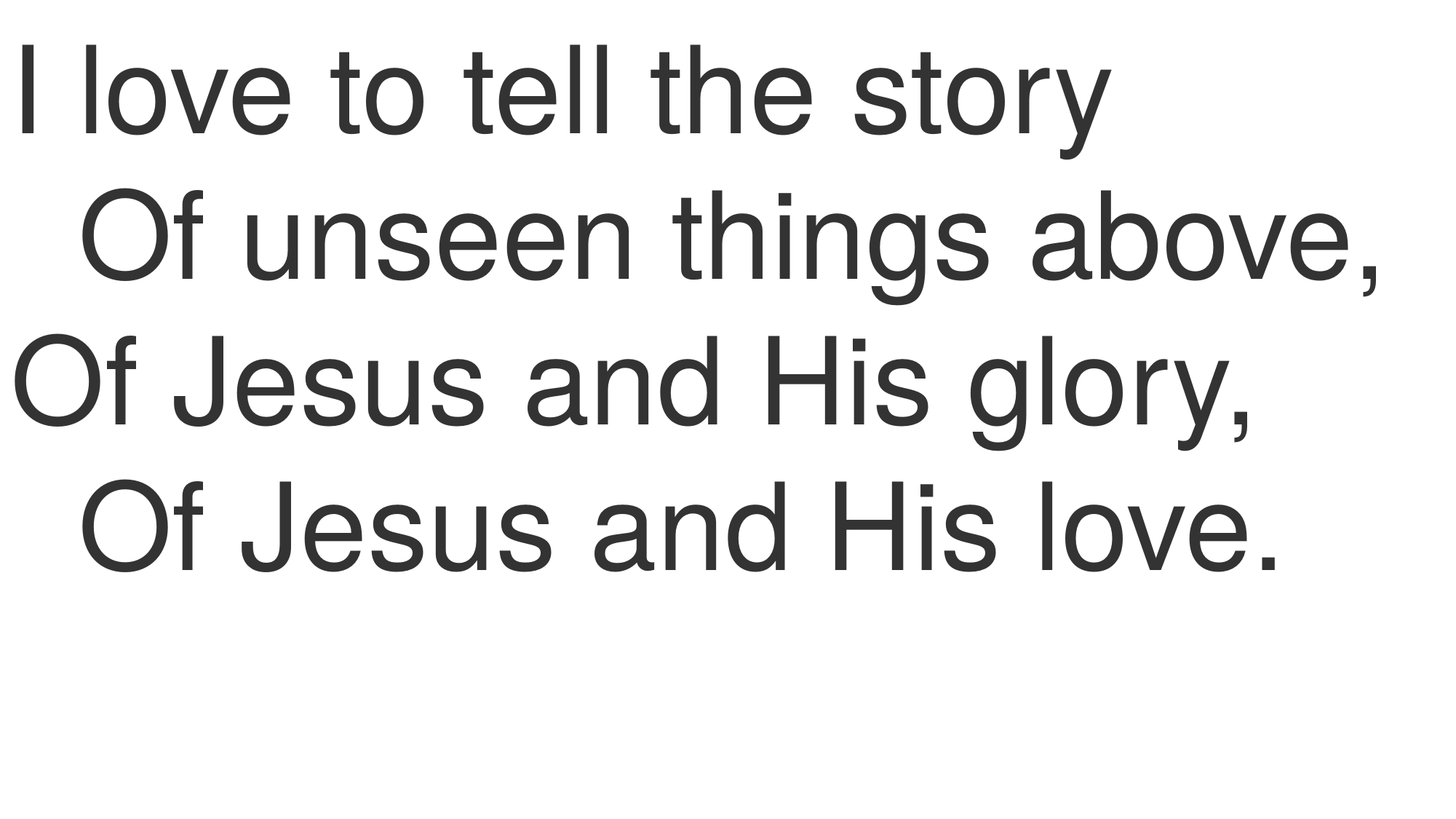

I love to tell the story
  Of unseen things above,
Of Jesus and His glory,
  Of Jesus and His love.